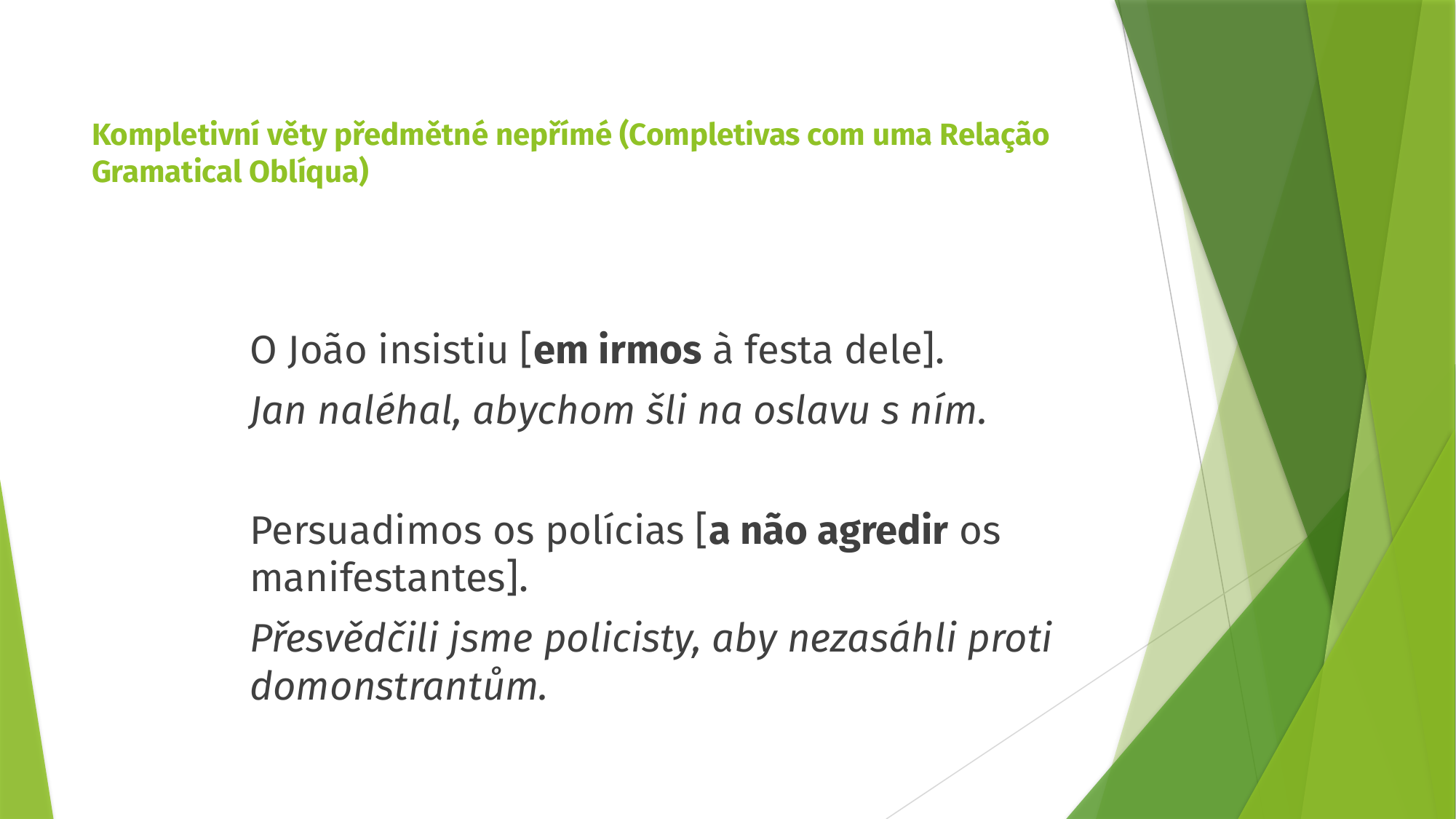

# Kompletivní věty předmětné nepřímé (Completivas com uma Relação Gramatical Oblíqua)

O João insistiu [em irmos à festa dele].
Jan naléhal, abychom šli na oslavu s ním.

Persuadimos os polícias [a não agredir os manifestantes].
Přesvědčili jsme policisty, aby nezasáhli proti domonstrantům.